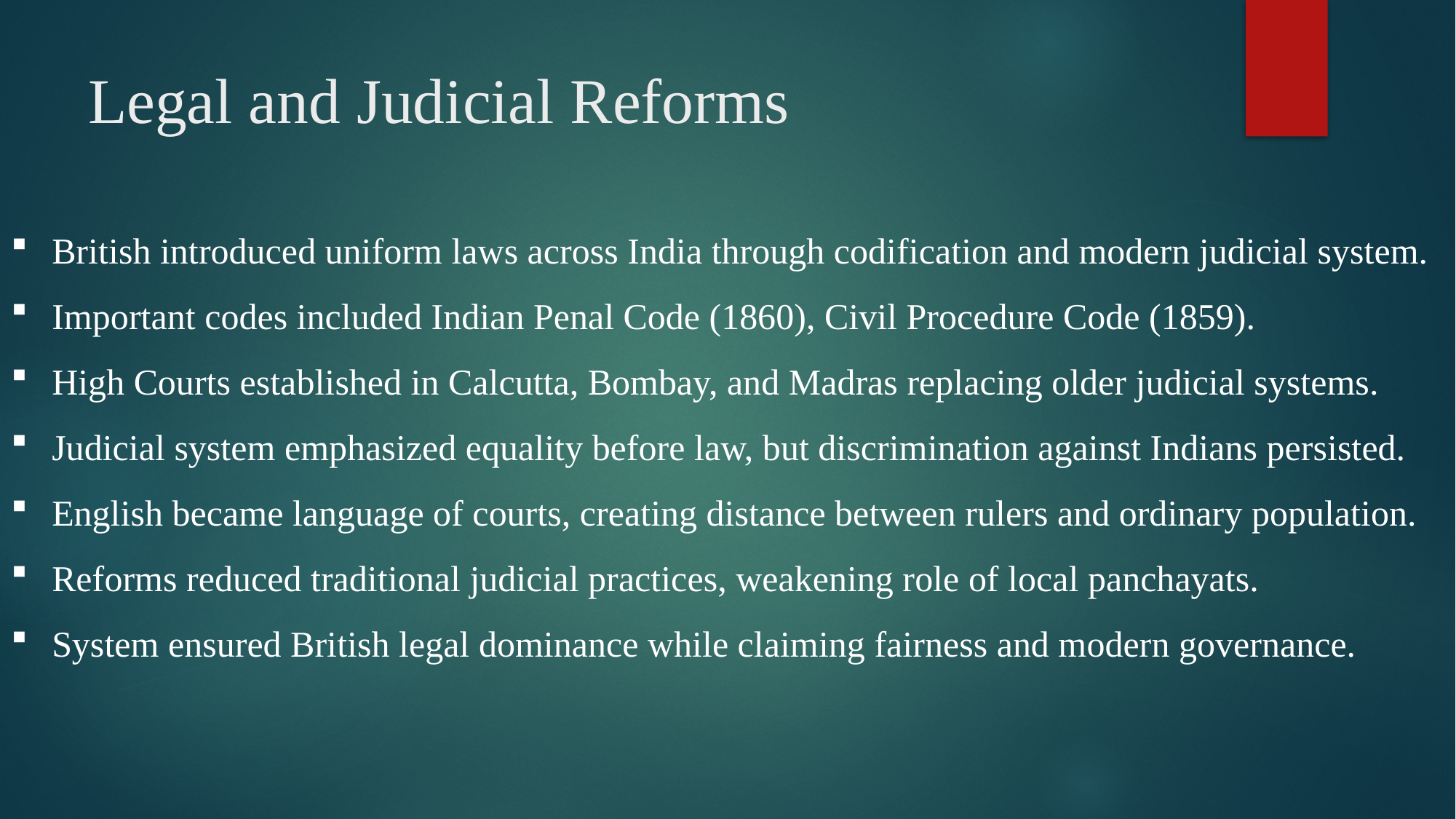

# Legal and Judicial Reforms
British introduced uniform laws across India through codification and modern judicial system.
Important codes included Indian Penal Code (1860), Civil Procedure Code (1859).
High Courts established in Calcutta, Bombay, and Madras replacing older judicial systems.
Judicial system emphasized equality before law, but discrimination against Indians persisted.
English became language of courts, creating distance between rulers and ordinary population.
Reforms reduced traditional judicial practices, weakening role of local panchayats.
System ensured British legal dominance while claiming fairness and modern governance.